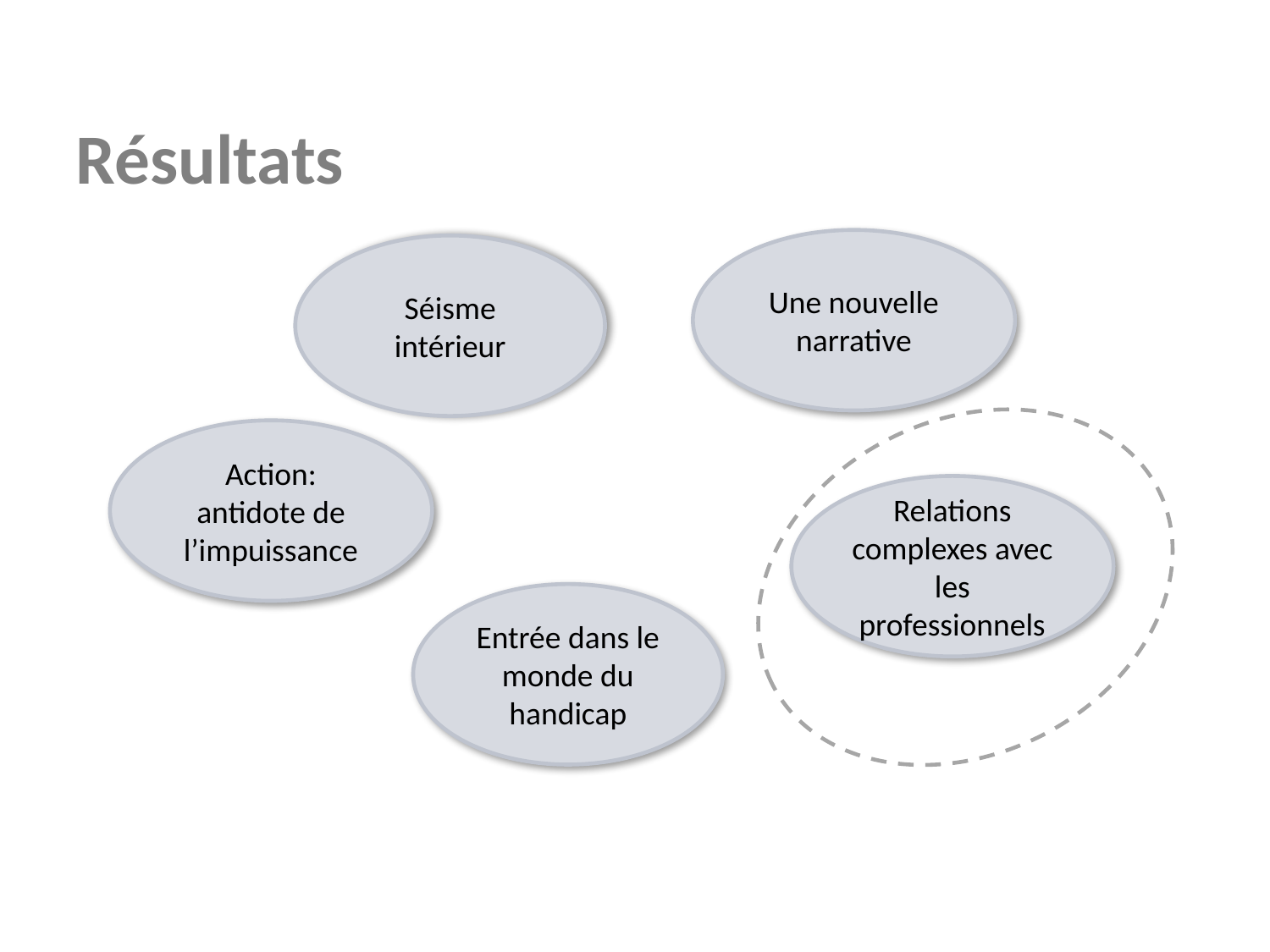

Résultats
Une nouvelle narrative
Séisme intérieur
Action: antidote de l’impuissance

Relations complexes avec les professionnels
Entrée dans le monde du handicap